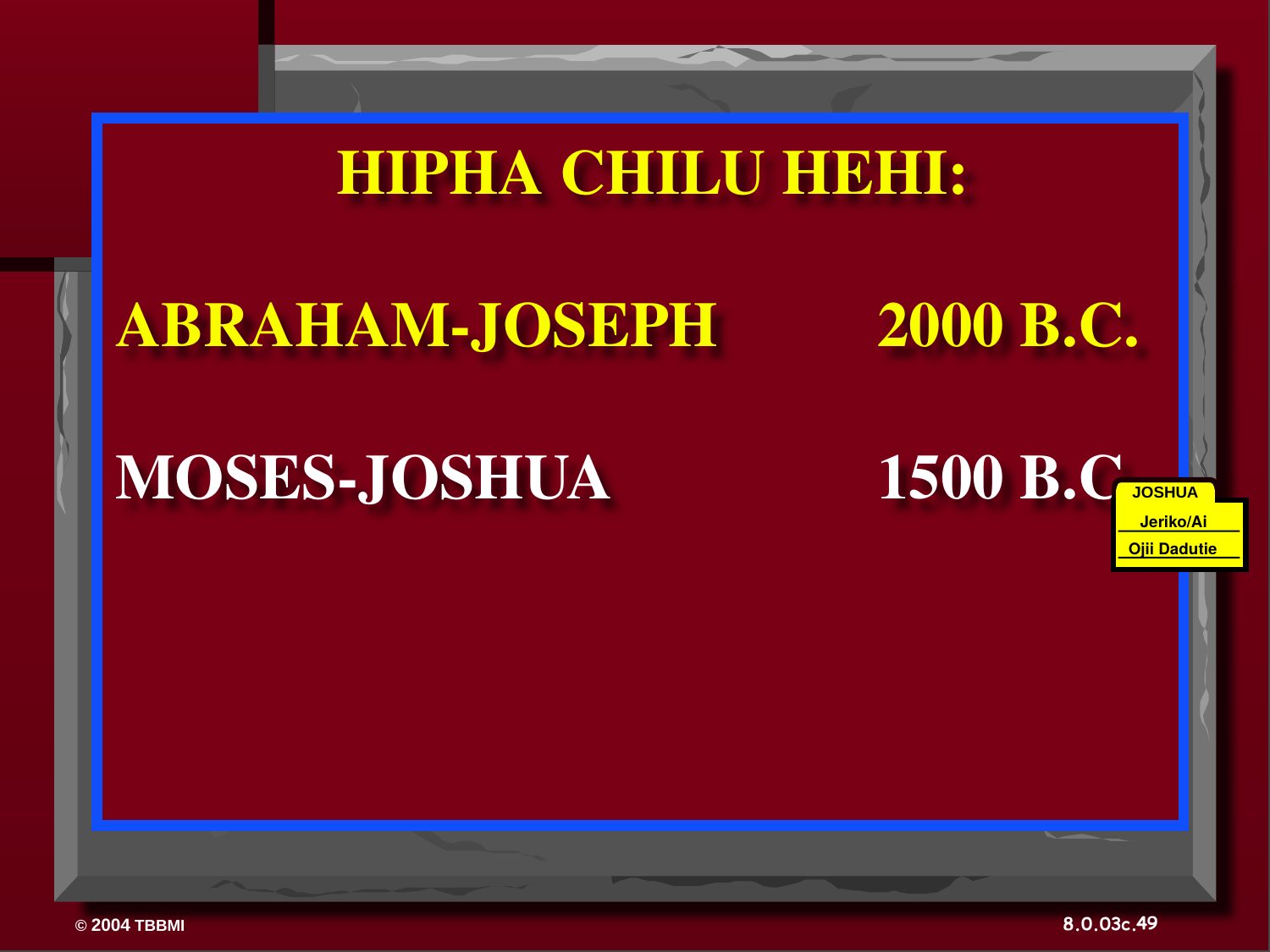

HIPHA CHILU HEHI:

ABRAHAM-JOSEPH	  	2000 B.C.

MOSES-JOSHUA	  		1500 B.C.

JOSHUA

Jeriko/Ai

Ojii Dadutie

49